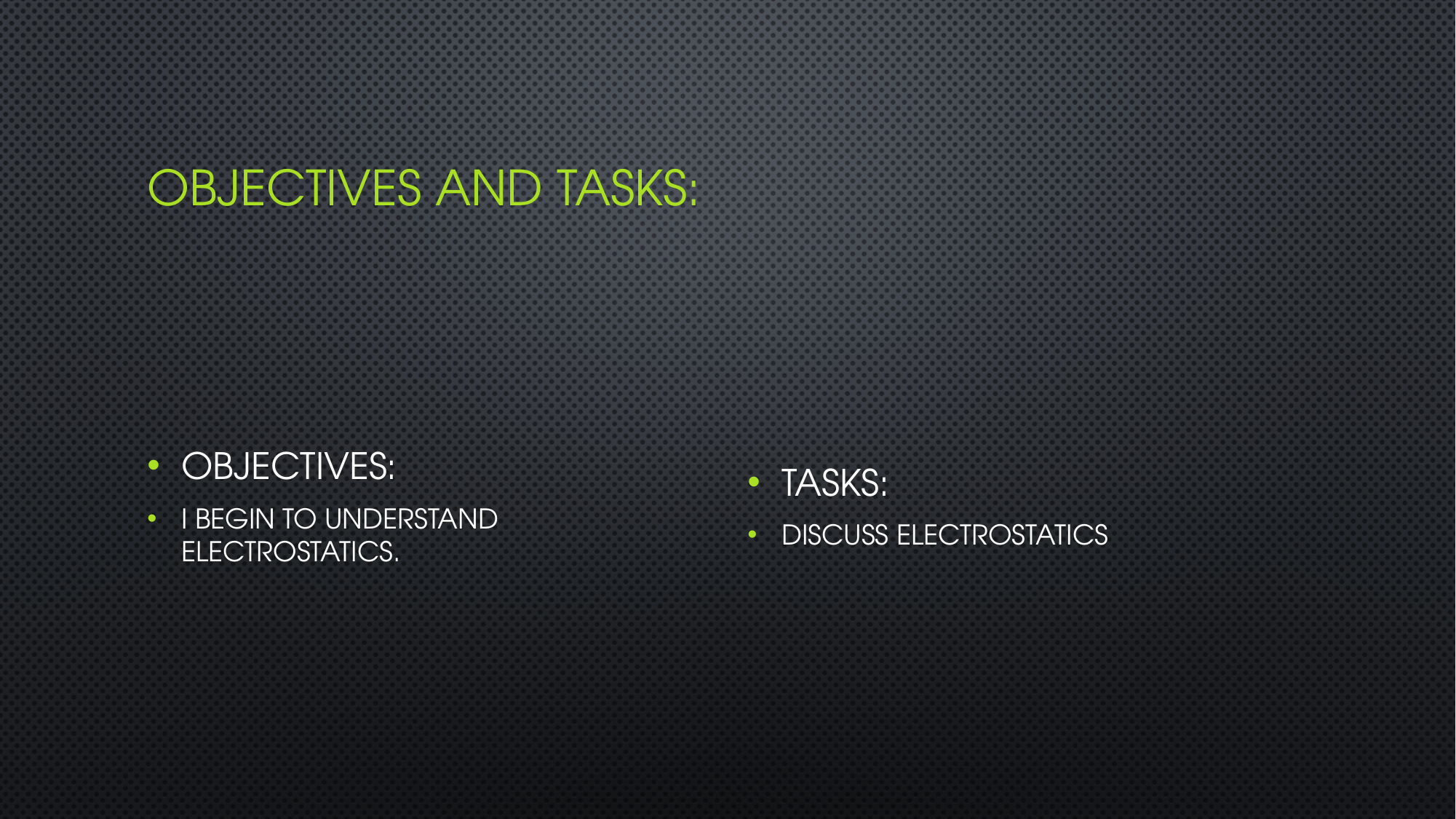

# Objectives and tasks:
Objectives:
I begin to understand electrostatics.
Tasks:
Discuss electrostatics